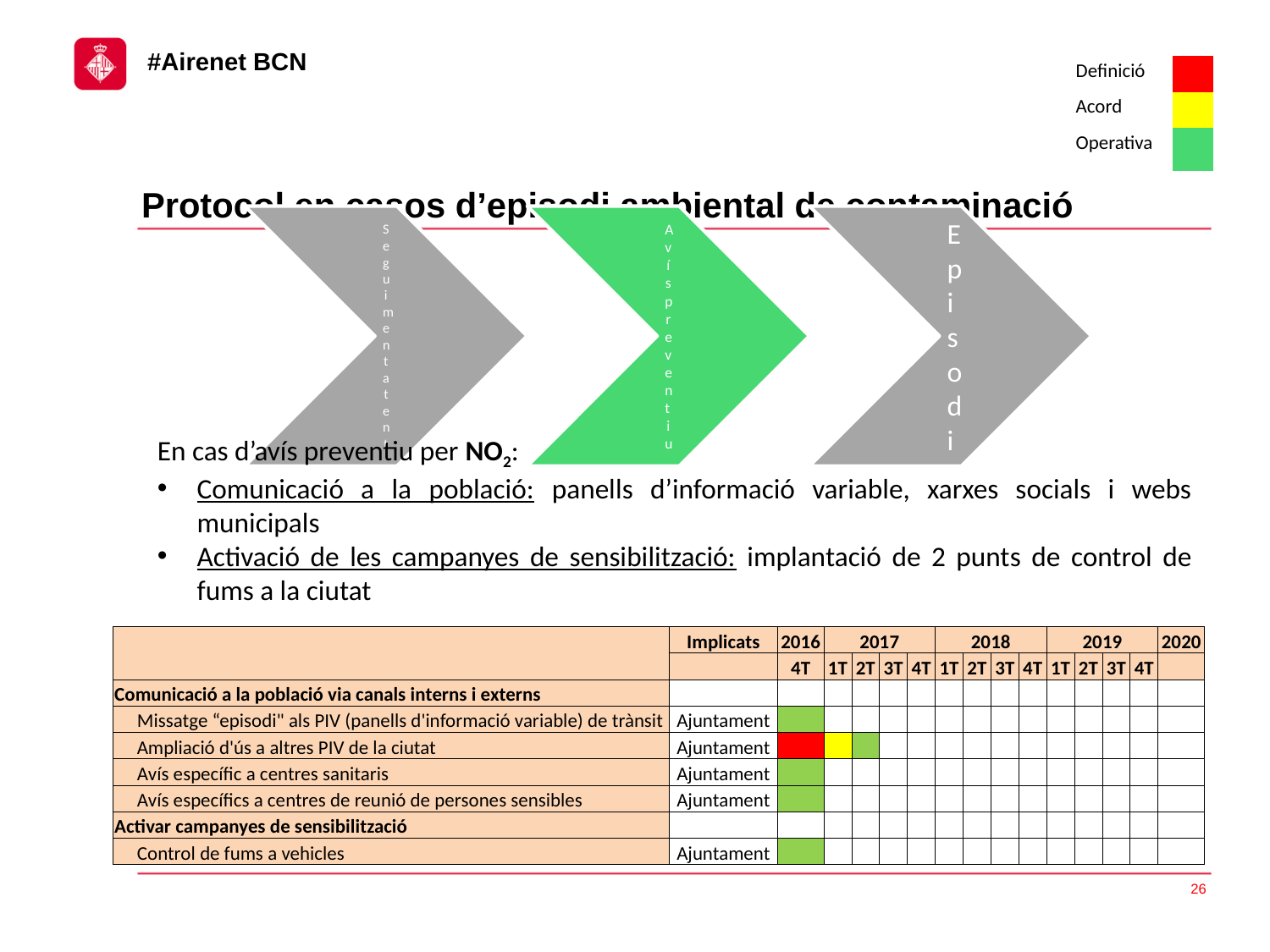

| Definició |  |
| --- | --- |
| Acord |  |
| Operativa |  |
Protocol en casos d’episodi ambiental de contaminació
Seguiment atent
Avís preventiu
Episodi
En cas d’avís preventiu per NO2:
Comunicació a la població: panells d’informació variable, xarxes socials i webs municipals
Activació de les campanyes de sensibilització: implantació de 2 punts de control de fums a la ciutat
|  | Implicats | 2016 | 2017 |  |  |  | 2018 |  |  |  | 2019 |  |  |  | 2020 |
| --- | --- | --- | --- | --- | --- | --- | --- | --- | --- | --- | --- | --- | --- | --- | --- |
|  |  | 4T | 1T | 2T | 3T | 4T | 1T | 2T | 3T | 4T | 1T | 2T | 3T | 4T |  |
| Comunicació a la població via canals interns i externs |  |  |  |  |  |  |  |  |  |  |  |  |  |  |  |
| Missatge “episodi" als PIV (panells d'informació variable) de trànsit | Ajuntament |  |  |  |  |  |  |  |  |  |  |  |  |  |  |
| Ampliació d'ús a altres PIV de la ciutat | Ajuntament |  |  |  |  |  |  |  |  |  |  |  |  |  |  |
| Avís específic a centres sanitaris | Ajuntament |  |  |  |  |  |  |  |  |  |  |  |  |  |  |
| Avís específics a centres de reunió de persones sensibles | Ajuntament |  |  |  |  |  |  |  |  |  |  |  |  |  |  |
| Activar campanyes de sensibilització |  |  |  |  |  |  |  |  |  |  |  |  |  |  |  |
| Control de fums a vehicles | Ajuntament |  |  |  |  |  |  |  |  |  |  |  |  |  |  |
26